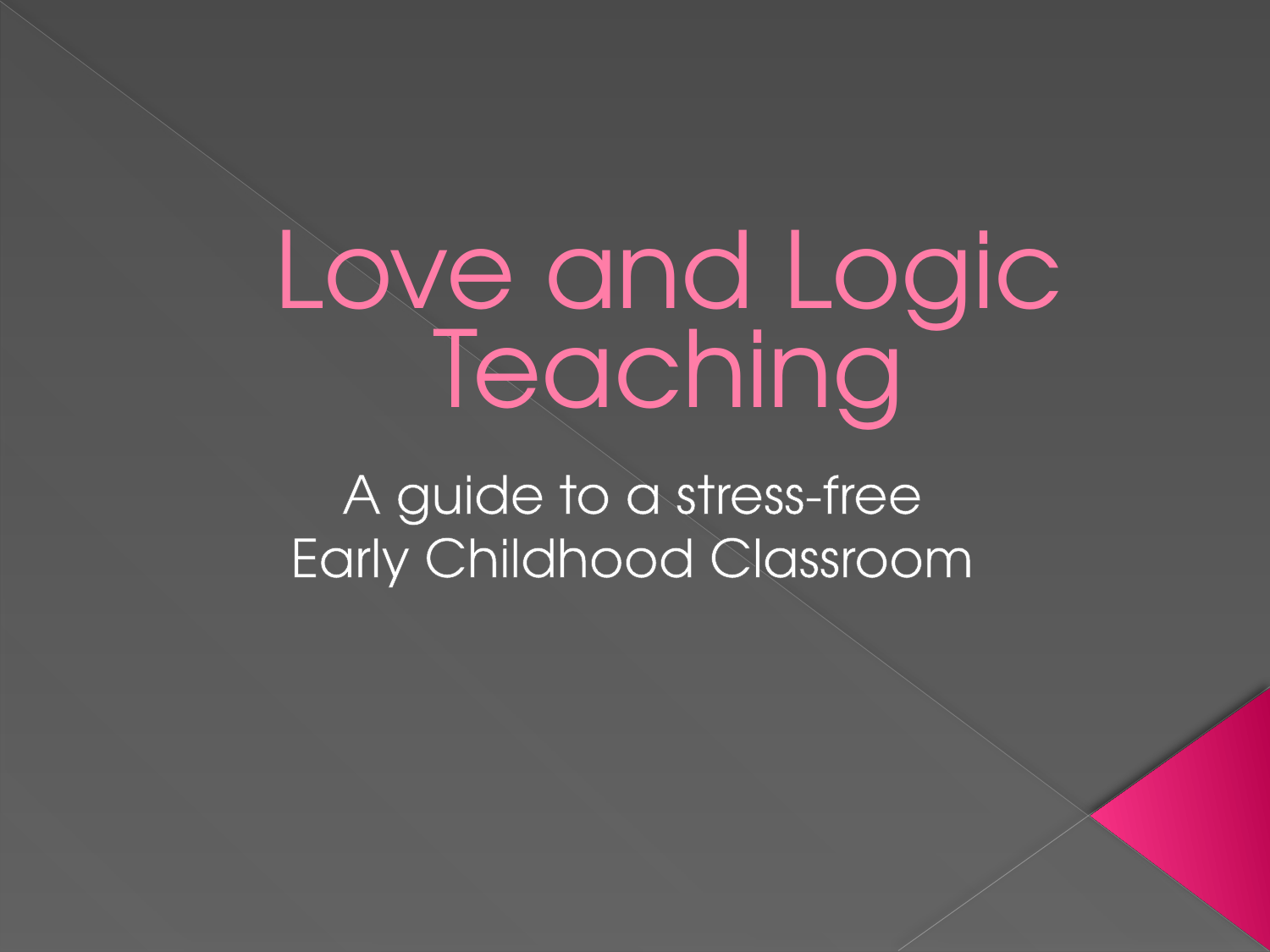

# Love and Logic Teaching
A guide to a stress-free
Early Childhood Classroom